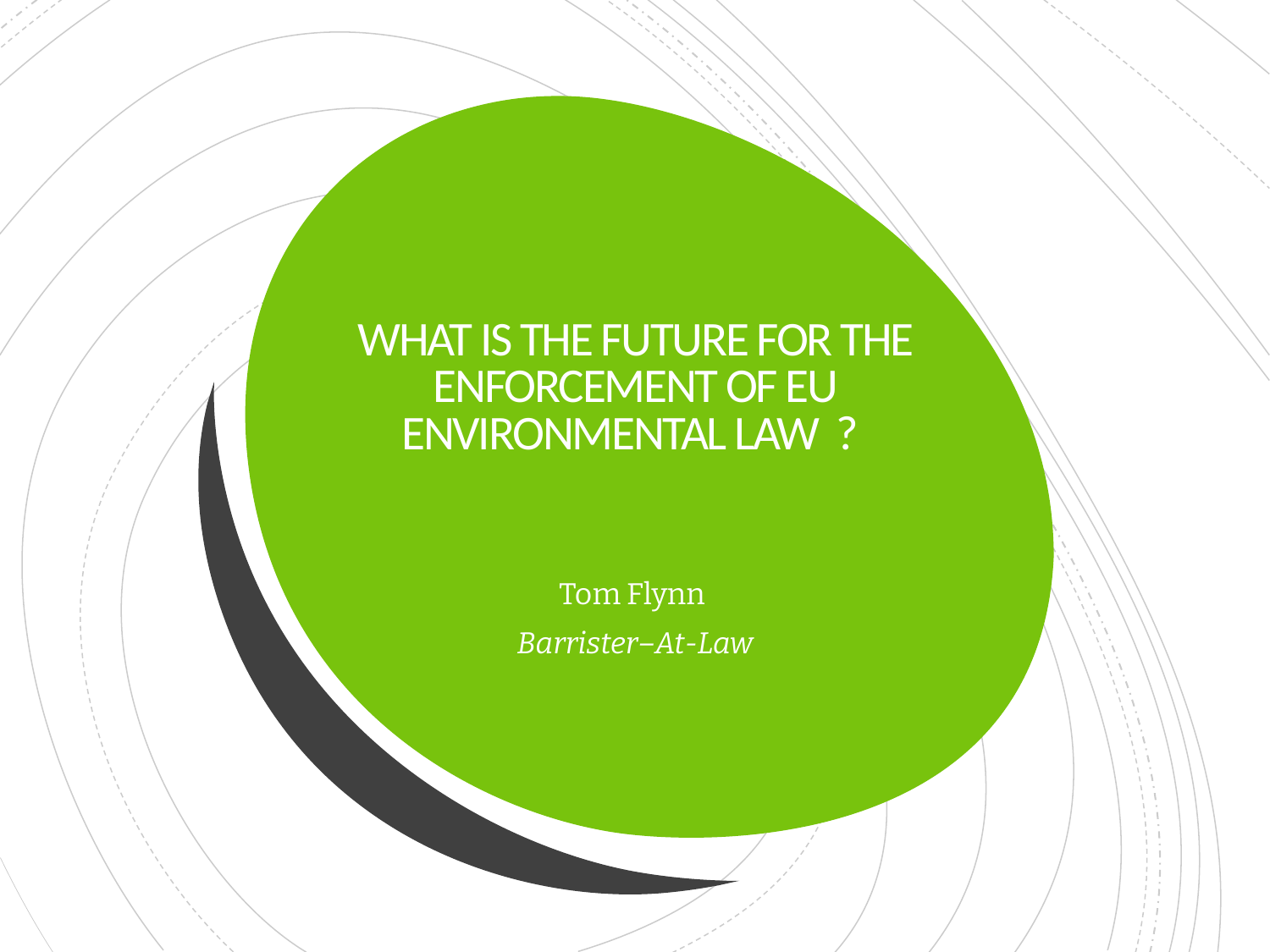

# WHAT IS THE FUTURE FOR THE ENFORCEMENT OF EU ENVIRONMENTAL LAW  ?

Tom Flynn
Barrister–At-Law